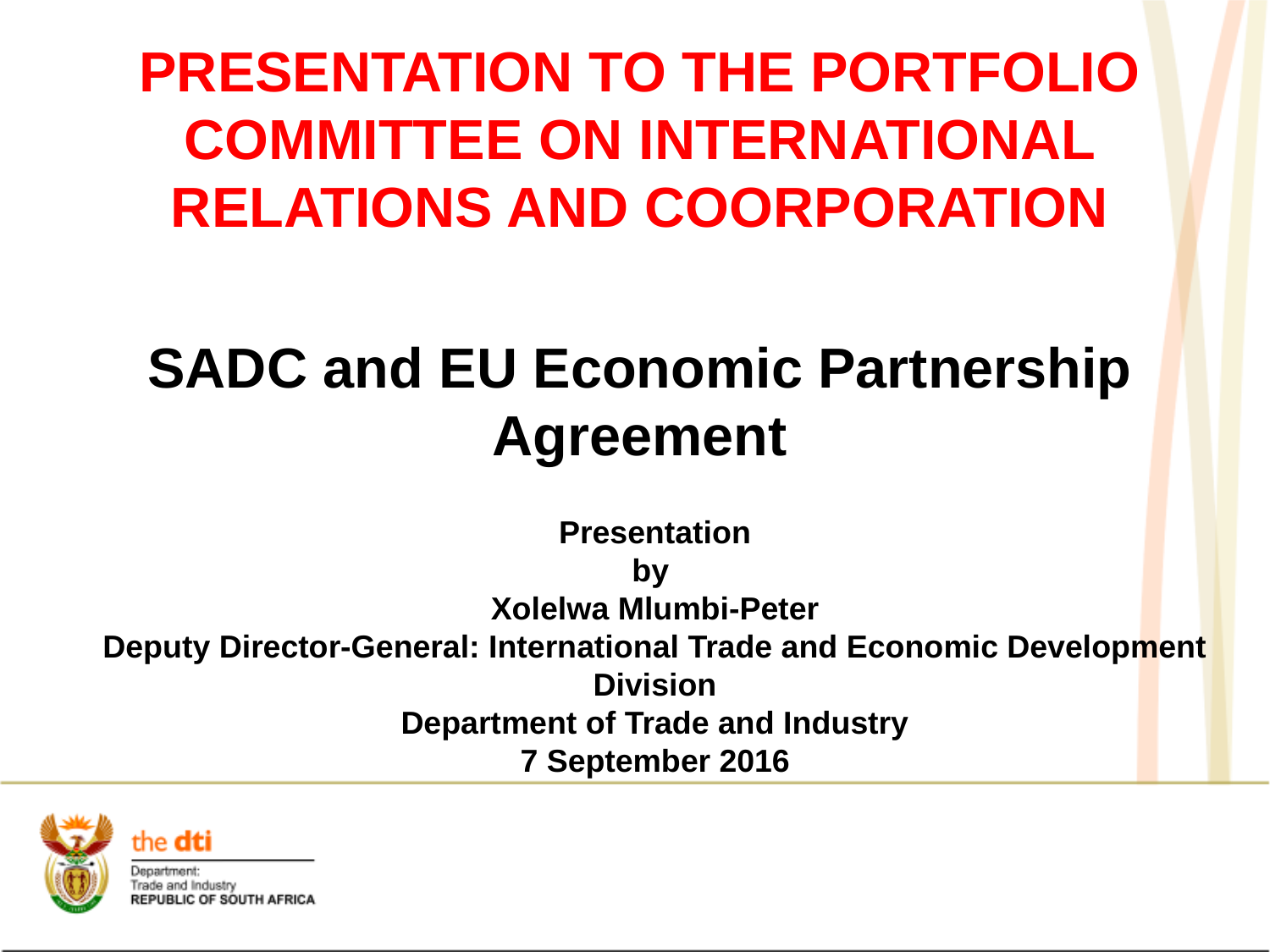

# PRESENTATION TO THE PORTFOLIO COMMITTEE ON INTERNATIONAL RELATIONS AND COORPORATION SADC and EU Economic Partnership Agreement

Presentation
by
Xolelwa Mlumbi-Peter
Deputy Director-General: International Trade and Economic Development Division
Department of Trade and Industry
7 September 2016